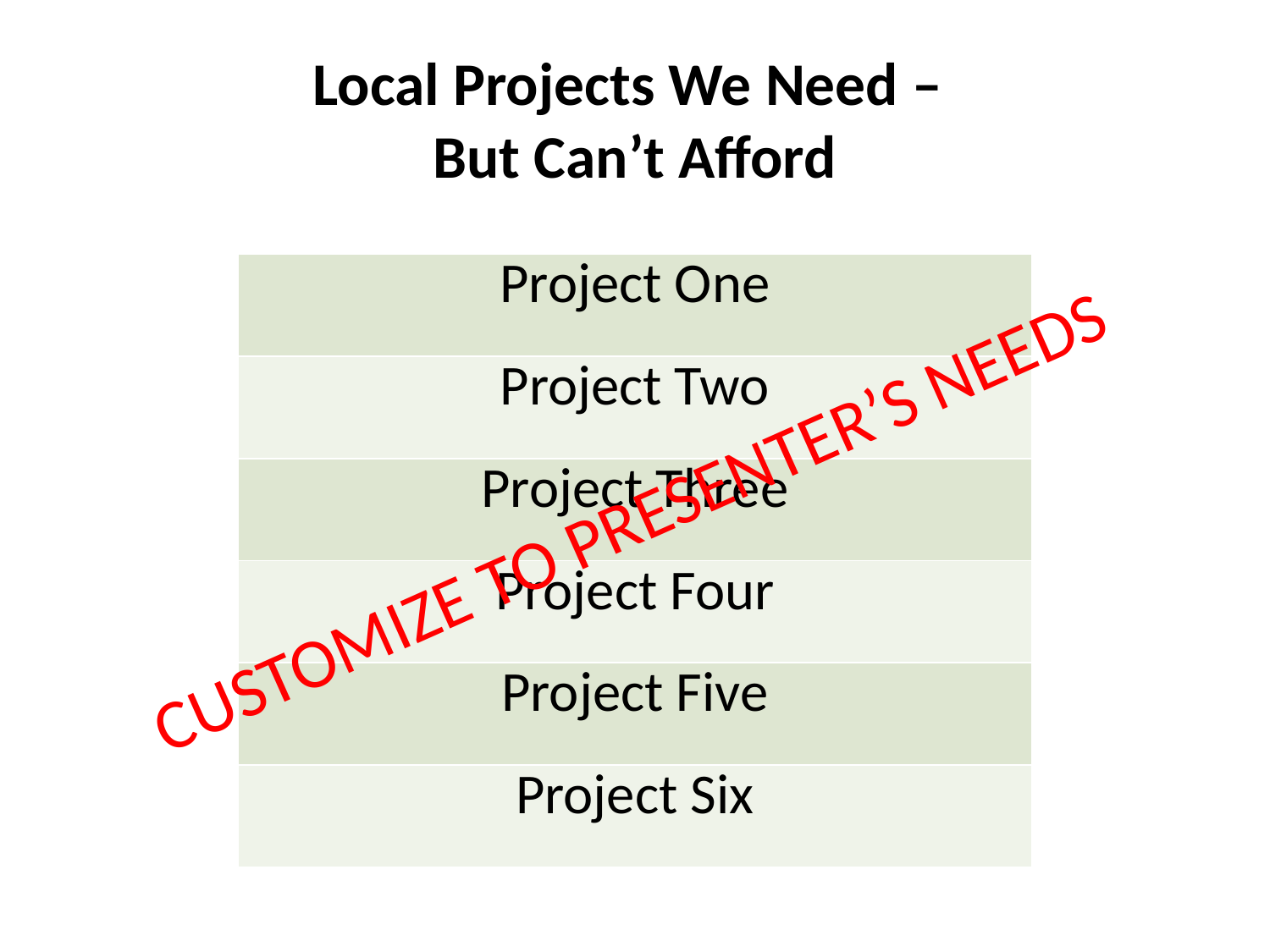

# Local Projects We Need – But Can’t Afford
| Project One |
| --- |
| Project Two |
| Project Three |
| Project Four |
| Project Five |
| Project Six |
CUSTOMIZE TO PRESENTER’S NEEDS